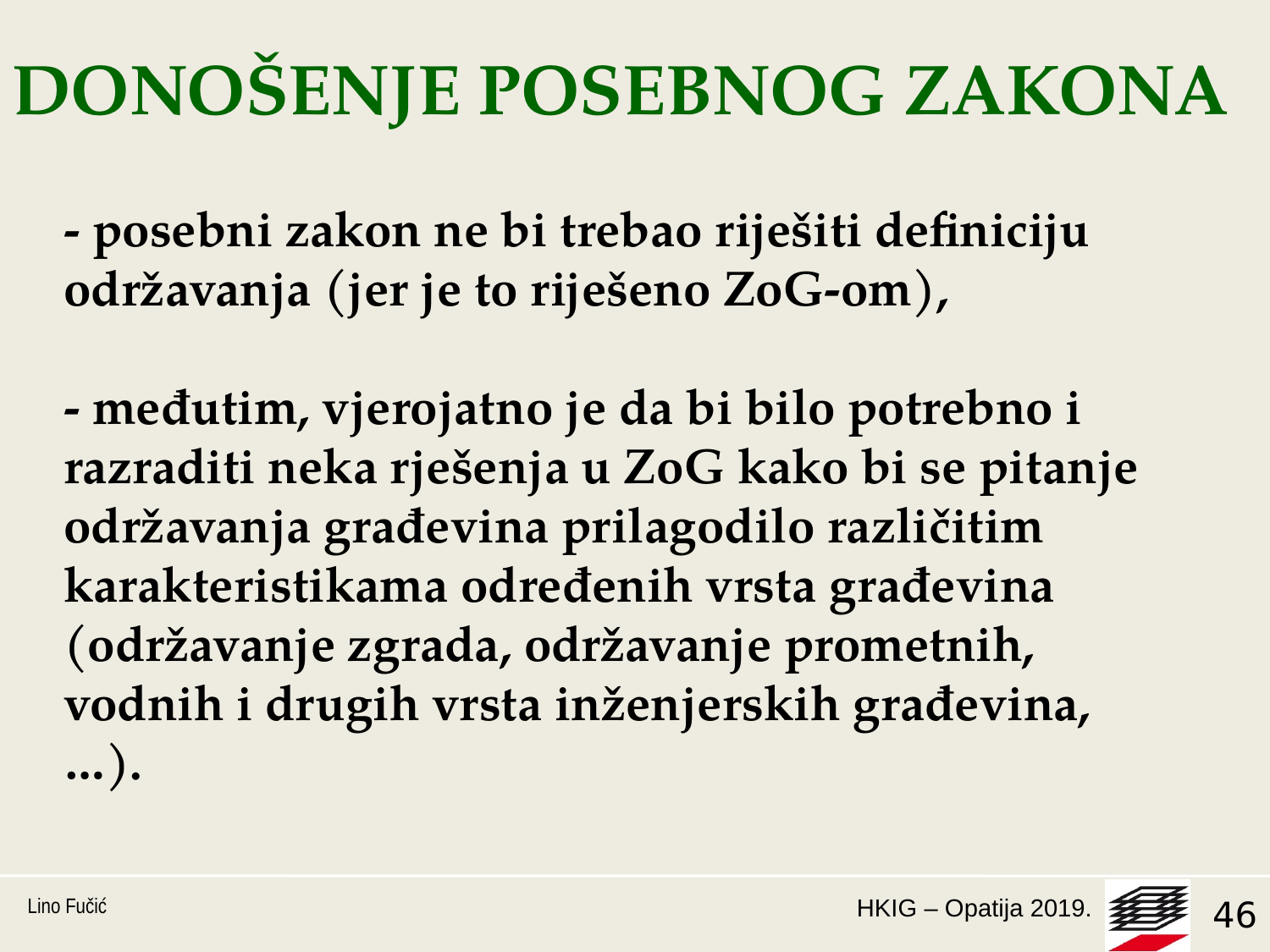

# DONOŠENJE POSEBNOG ZAKONA

- posebni zakon ne bi trebao riješiti definiciju održavanja (jer je to riješeno ZoG-om),

- međutim, vjerojatno je da bi bilo potrebno i razraditi neka rješenja u ZoG kako bi se pitanje održavanja građevina prilagodilo različitim karakteristikama određenih vrsta građevina (održavanje zgrada, održavanje prometnih, vodnih i drugih vrsta inženjerskih građevina, …).

Lino Fučić
46